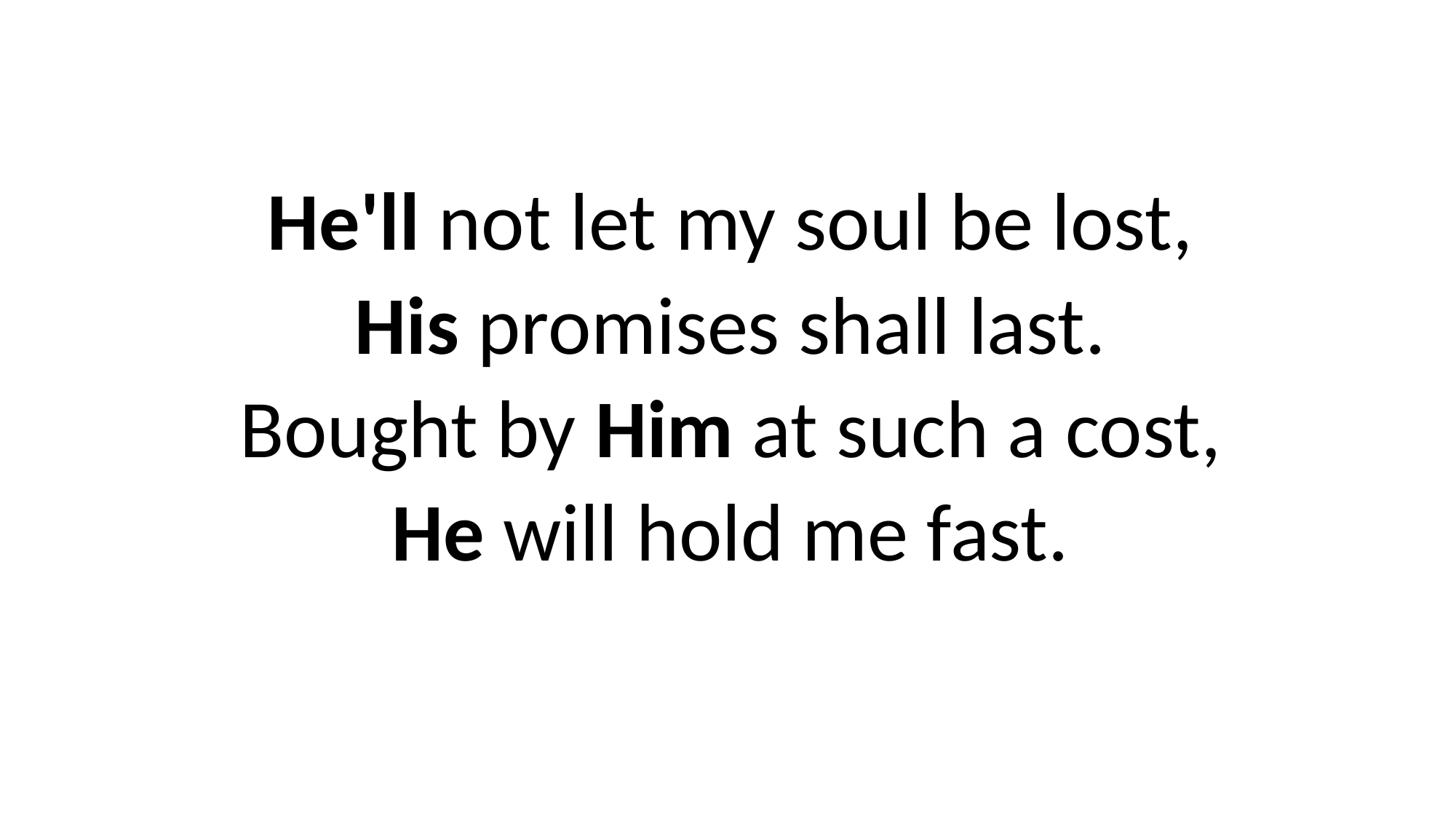

He'll not let my soul be lost,
His promises shall last.
Bought by Him at such a cost,
He will hold me fast.